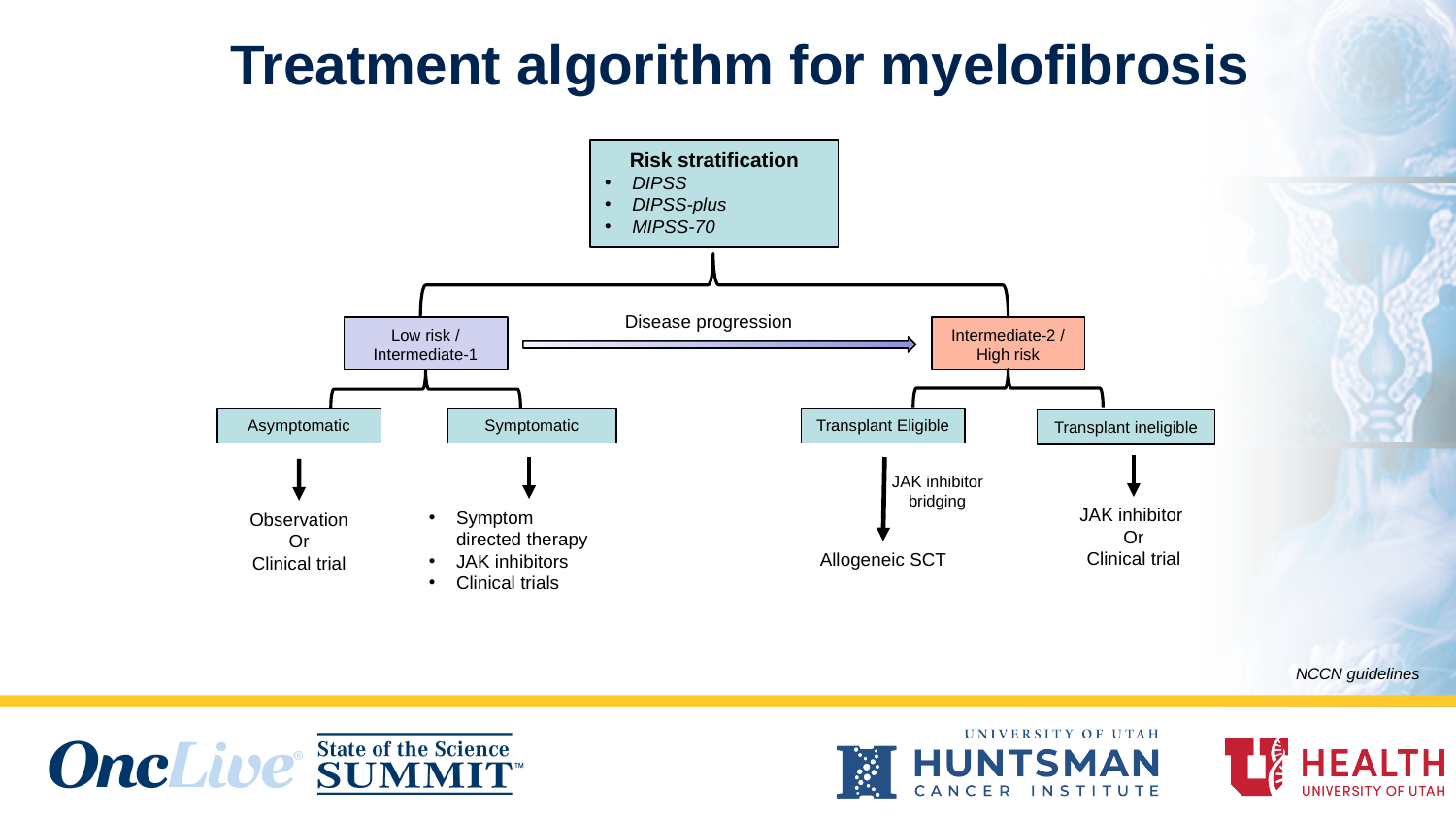

# Treatment algorithm for myelofibrosis
Risk stratification
DIPSS
DIPSS-plus
MIPSS-70

Disease progression
Intermediate-2 / High risk
Low risk / Intermediate-1

Transplant Eligible
Asymptomatic
Symptomatic
Transplant ineligible
JAK inhibitor bridging
JAK inhibitor
Or
Clinical trial
Symptom directed therapy
JAK inhibitors
Clinical trials
Observation
Or
Clinical trial
Allogeneic SCT
NCCN guidelines